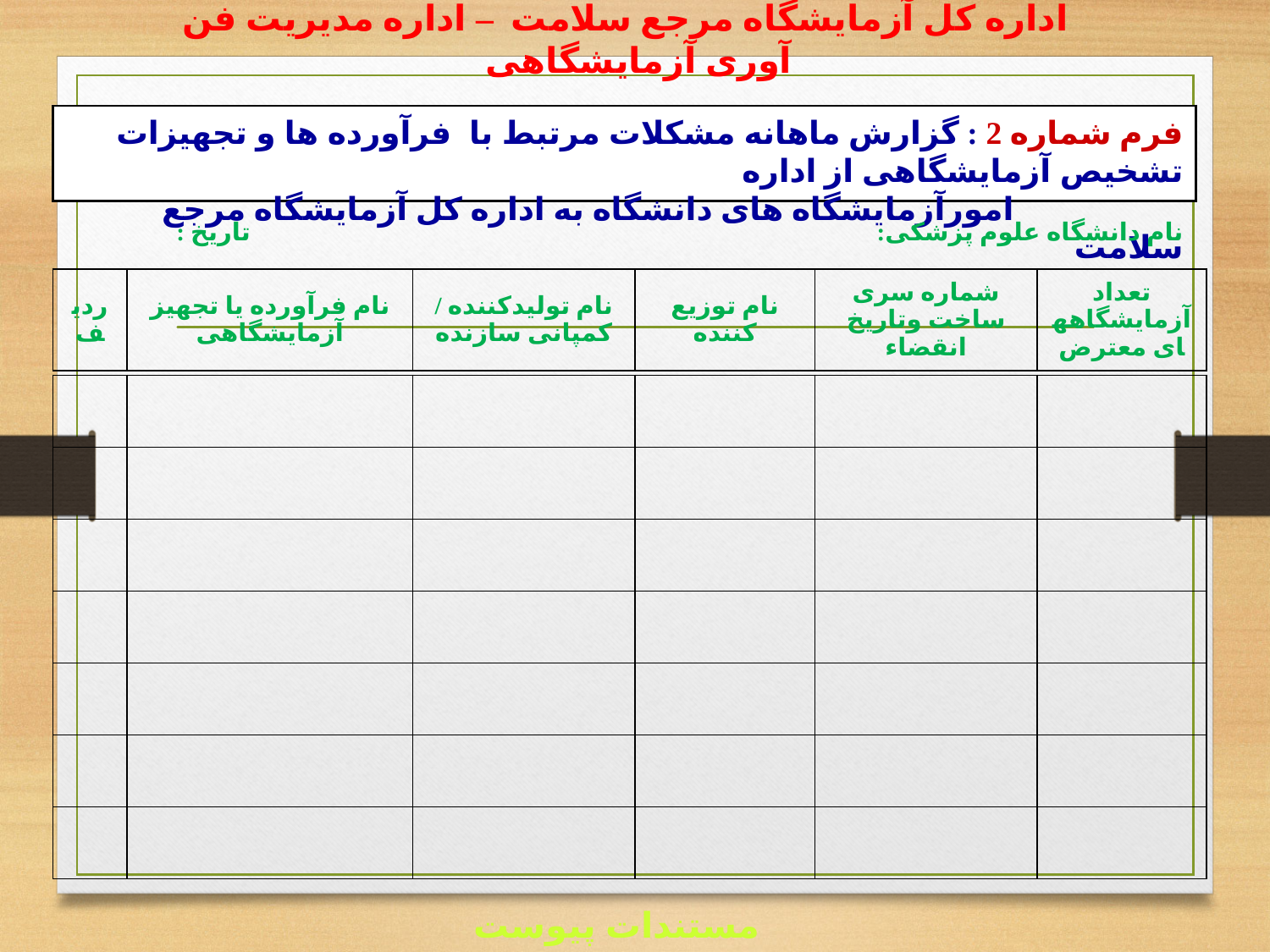

اداره کل آزمایشگاه مرجع سلامت  – اداره مدیریت فن آوری آزمایشگاهی

فرم شماره 2 : گزارش ماهانه مشکلات مرتبط با  فرآورده ها و تجهیزات تشخیص آزمایشگاهی از اداره
                     امورآزمایشگاه های دانشگاه به اداره کل آزمایشگاه مرجع سلامت

نام دانشگاه علوم پزشکی:                                                                                                      تاریخ :

| ردیف | نام فرآورده یا تجهیز آزمایشگاهی | نام تولیدکننده / کمپانی سازنده | نام توزیع کننده | شماره سری ساخت وتاریخ انقضاء | تعداد آزمایشگاههای معترض |
| --- | --- | --- | --- | --- | --- |
|  |  |  |  |  |  |
| --- | --- | --- | --- | --- | --- |
|  |  |  |  |  |  |
|  |  |  |  |  |  |
|  |  |  |  |  |  |
|  |  |  |  |  |  |
|  |  |  |  |  |  |
|  |  |  |  |  |  |
مستندات پیوست شوند